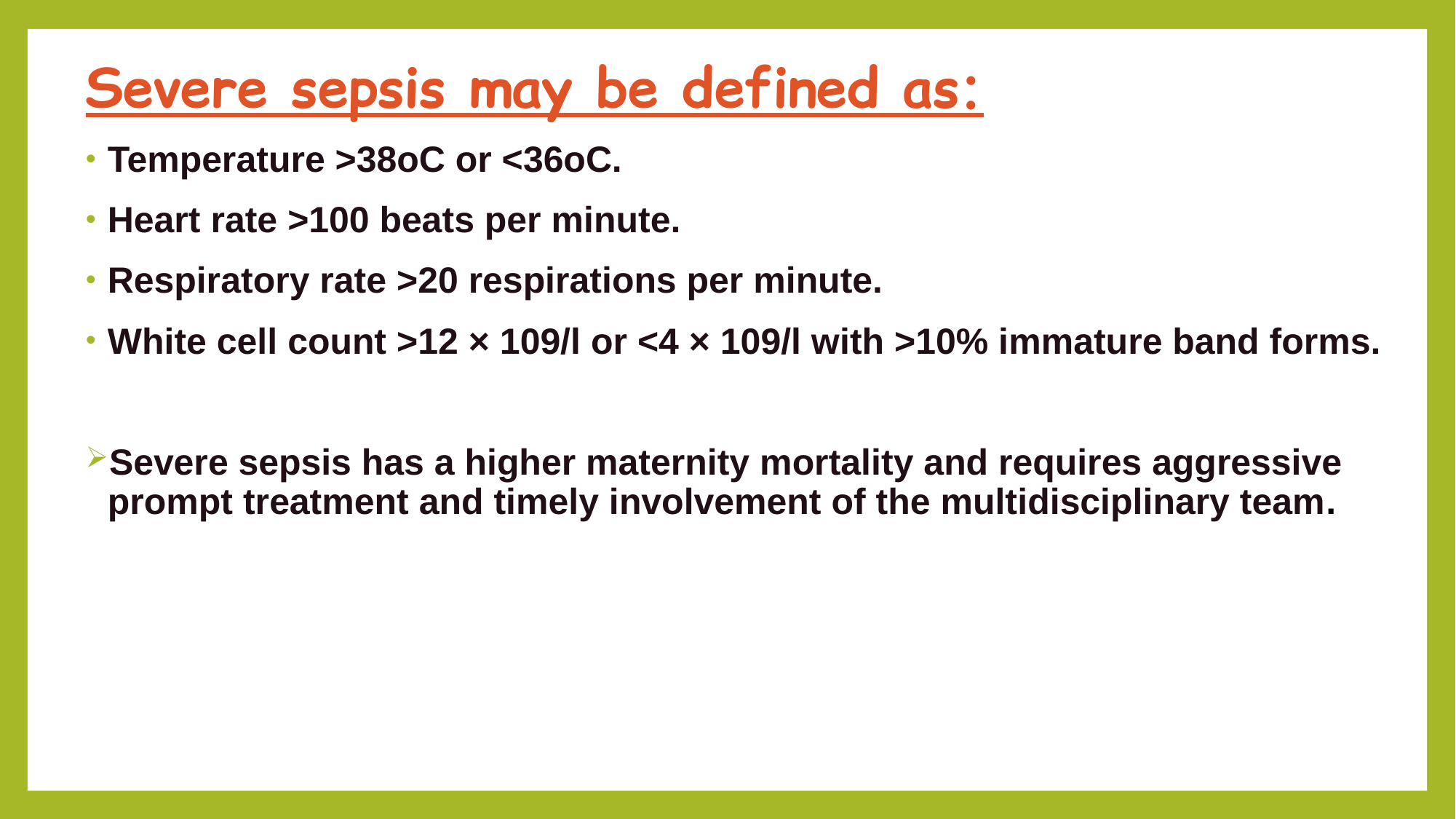

Severe sepsis may be defined as:
Temperature >38oC or <36oC.
Heart rate >100 beats per minute.
Respiratory rate >20 respirations per minute.
White cell count >12 × 109/l or <4 × 109/l with >10% immature band forms.

Severe sepsis has a higher maternity mortality and requires aggressive prompt treatment and timely involvement of the multidisciplinary team.